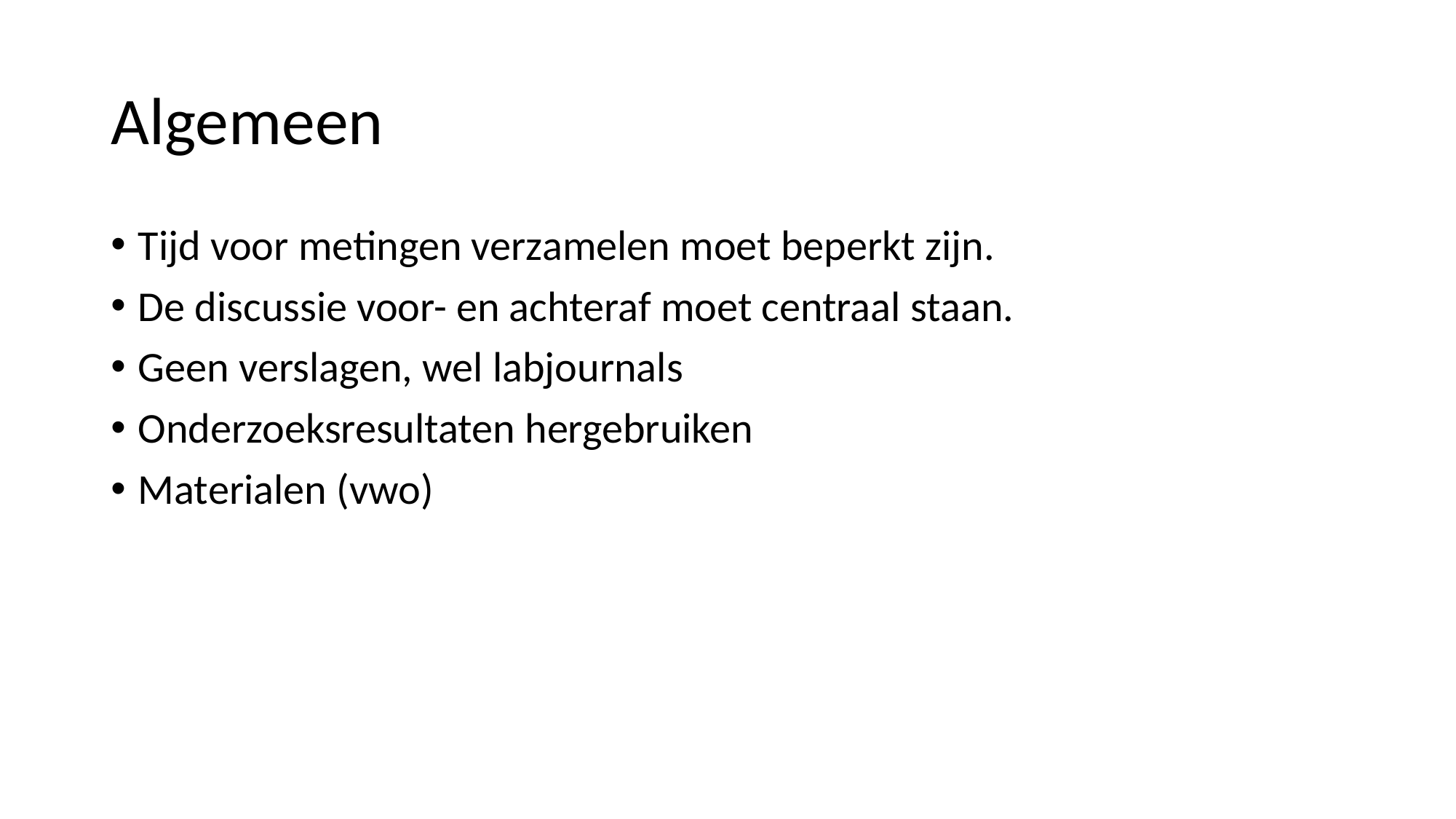

# Algemeen
Tijd voor metingen verzamelen moet beperkt zijn.
De discussie voor- en achteraf moet centraal staan.
Geen verslagen, wel labjournals
Onderzoeksresultaten hergebruiken
Materialen (vwo)